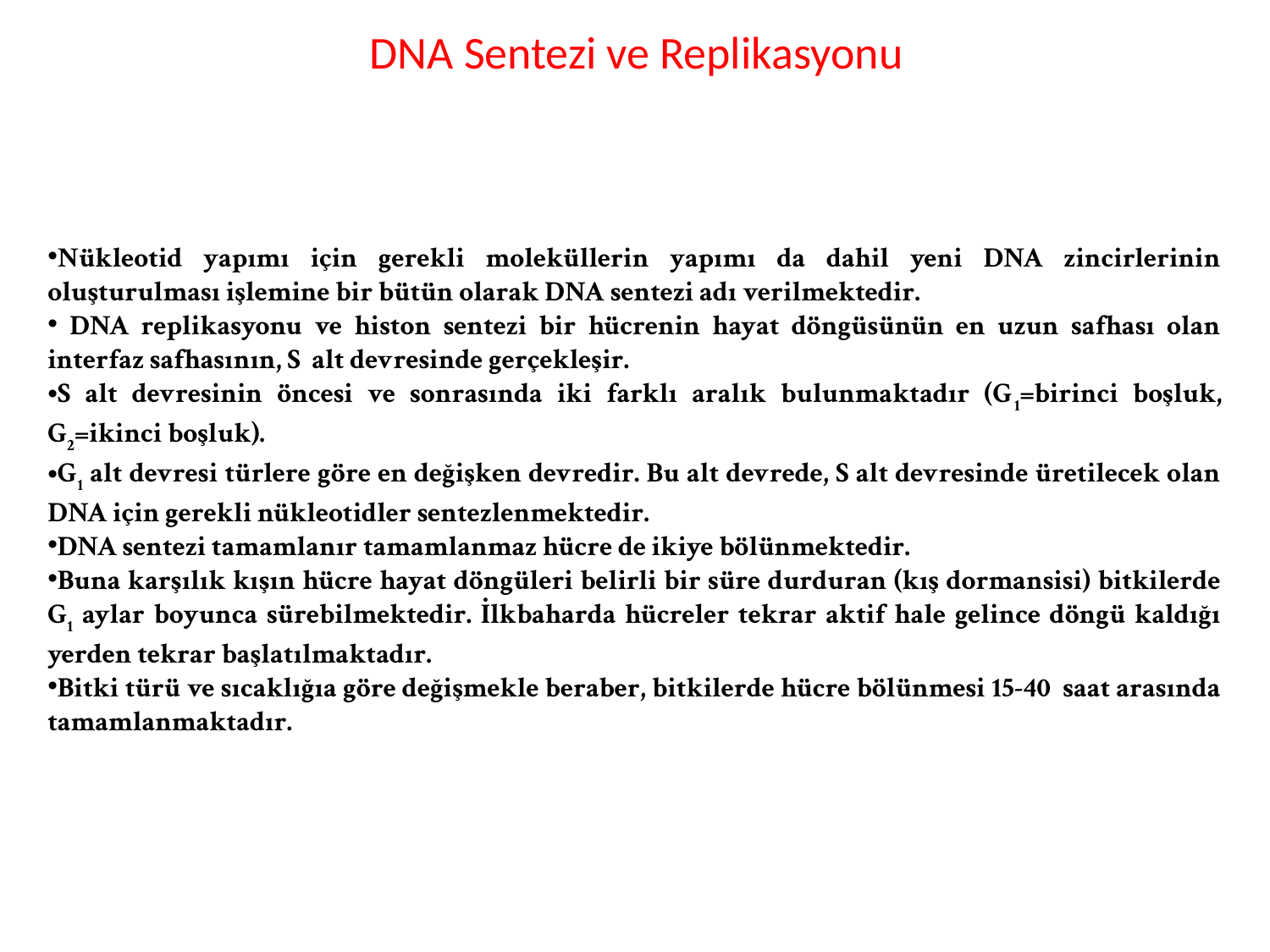

# DNA Sentezi ve Replikasyonu
Nükleotid yapımı için gerekli moleküllerin yapımı da dahil yeni DNA zincirlerinin oluşturulması işlemine bir bütün olarak DNA sentezi adı verilmektedir.
 DNA replikasyonu ve histon sentezi bir hücrenin hayat döngüsünün en uzun safhası olan interfaz safhasının, S  alt devresinde gerçekleşir.
S alt devresinin öncesi ve sonrasında iki farklı aralık bulunmaktadır (G1=birinci boşluk, G2=ikinci boşluk).
G1 alt devresi türlere göre en değişken devredir. Bu alt devrede, S alt devresinde üretilecek olan DNA için gerekli nükleotidler sentezlenmektedir.
DNA sentezi tamamlanır tamamlanmaz hücre de ikiye bölünmektedir.
Buna karşılık kışın hücre hayat döngüleri belirli bir süre durduran (kış dormansisi) bitkilerde G1 aylar boyunca sürebilmektedir. İlkbaharda hücreler tekrar aktif hale gelince döngü kaldığı yerden tekrar başlatılmaktadır.
Bitki türü ve sıcaklığıa göre değişmekle beraber, bitkilerde hücre bölünmesi 15-40  saat arasında tamamlanmaktadır.